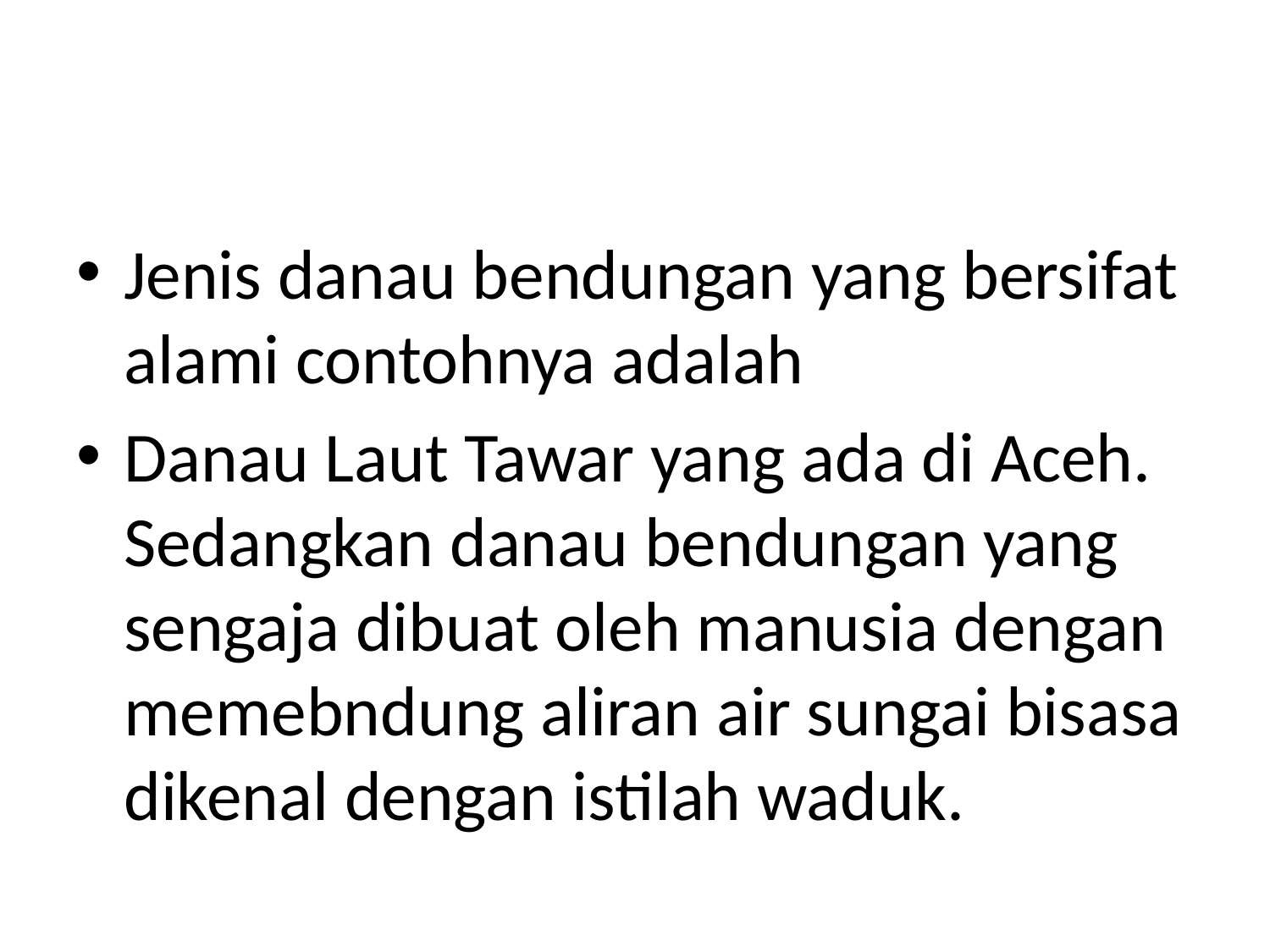

#
Jenis danau bendungan yang bersifat alami contohnya adalah
Danau Laut Tawar yang ada di Aceh. Sedangkan danau bendungan yang sengaja dibuat oleh manusia dengan memebndung aliran air sungai bisasa dikenal dengan istilah waduk.